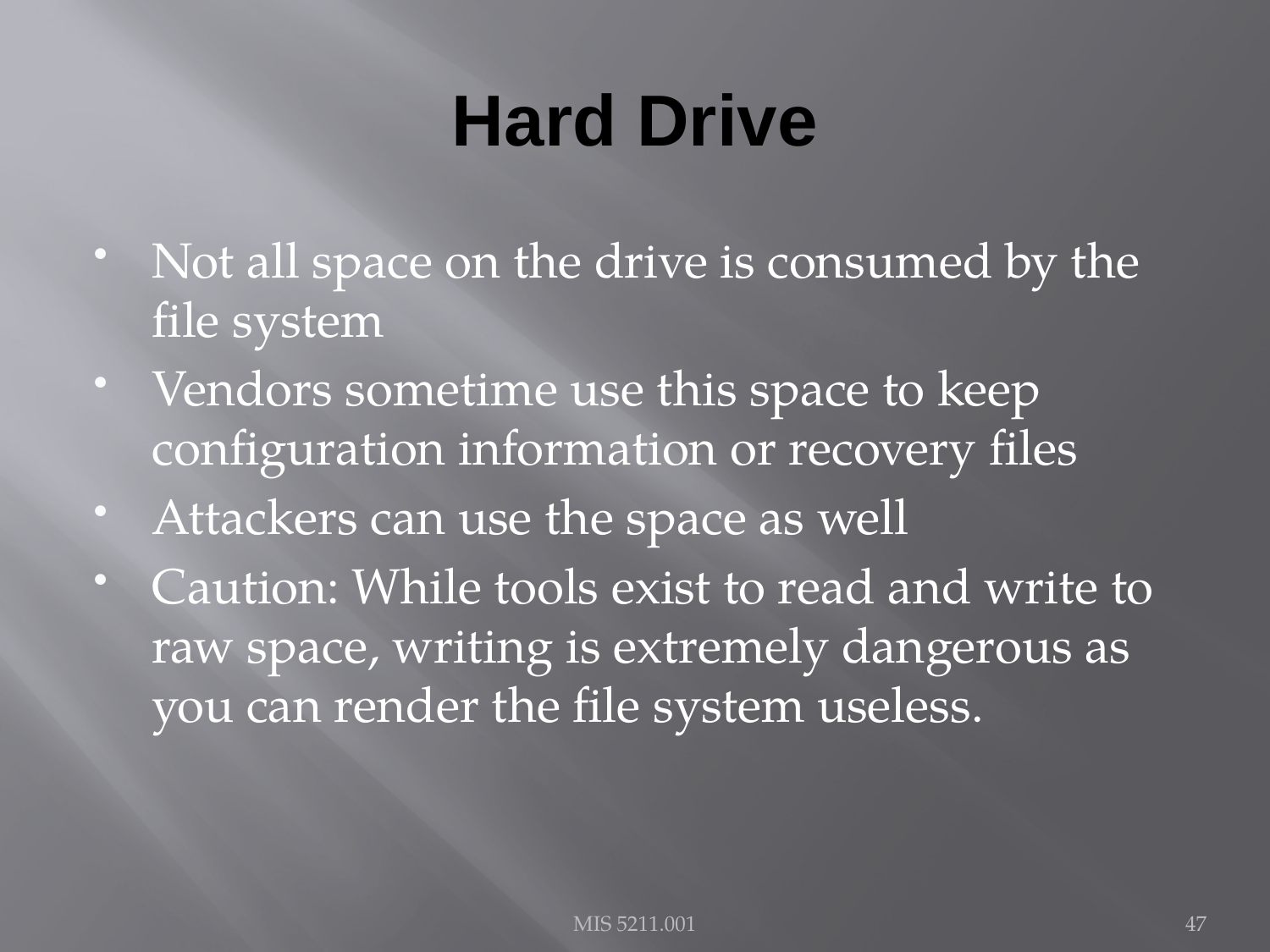

# Hard Drive
Not all space on the drive is consumed by the file system
Vendors sometime use this space to keep configuration information or recovery files
Attackers can use the space as well
Caution: While tools exist to read and write to raw space, writing is extremely dangerous as you can render the file system useless.
MIS 5211.001
47